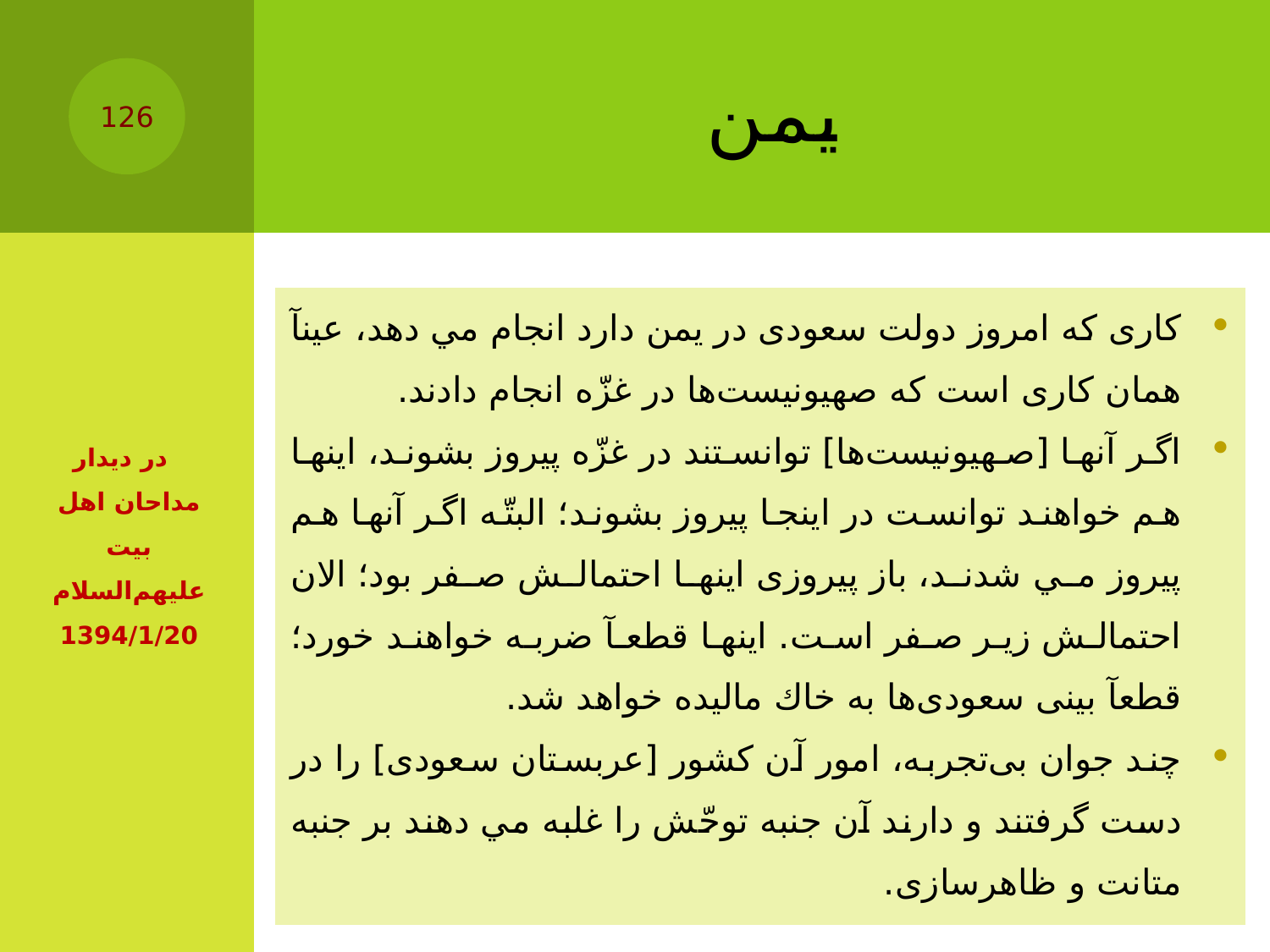

# یمن
126
| كارى كه امروز دولت سعودى در يمن دارد انجام مي دهد، عينآ همان كارى است كه صهيونيست‌ها در غزّه انجام دادند. اگر آنها [صهيونيست‌ها] توانستند در غزّه پيروز بشوند، اينها هم خواهند توانست در اينجا پيروز بشوند؛ البتّه اگر آنها هم پيروز مي شدند، باز پيروزى اينها احتمالش صفر بود؛ الان احتمالش زير صفر است. اينها قطعآ ضربه خواهند خورد؛ قطعآ بينى سعودى‌ها به خاك ماليده خواهد شد. چند جوان بى‌تجربه، امور آن كشور [عربستان سعودی] را در دست گرفتند و دارند آن جنبه‌ توحّش را غلبه مي دهند بر جنبه‌ متانت و ظاهرسازى. |
| --- |
‏  در دیدار مداحان اهل بیت علیهم‌السلام ‏1394/1/20